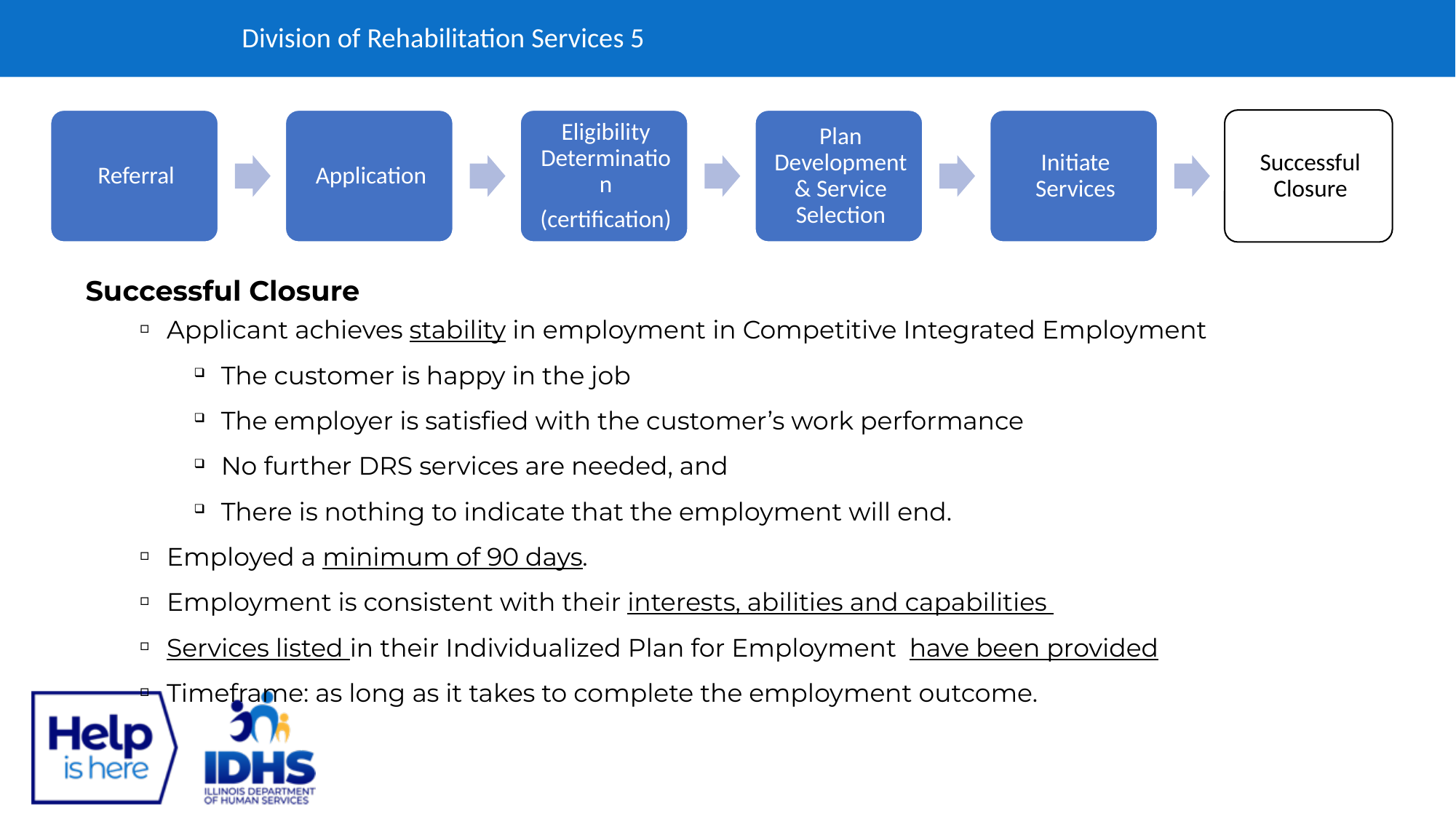

# Division of Rehabilitation Services 5
Referral

Application

Eligibility Determination
(certification)

Plan Development & Service Selection

Initiate Services

Successful Closure
Successful Closure
Applicant achieves stability in employment in Competitive Integrated Employment
The customer is happy in the job
The employer is satisfied with the customer’s work performance
No further DRS services are needed, and
There is nothing to indicate that the employment will end. ​
Employed a minimum of 90 days.​
Employment is consistent with their interests, abilities and capabilities ​
Services listed in their Individualized Plan for Employment  have been provided​
Timeframe: as long as it takes to complete the employment outcome.​